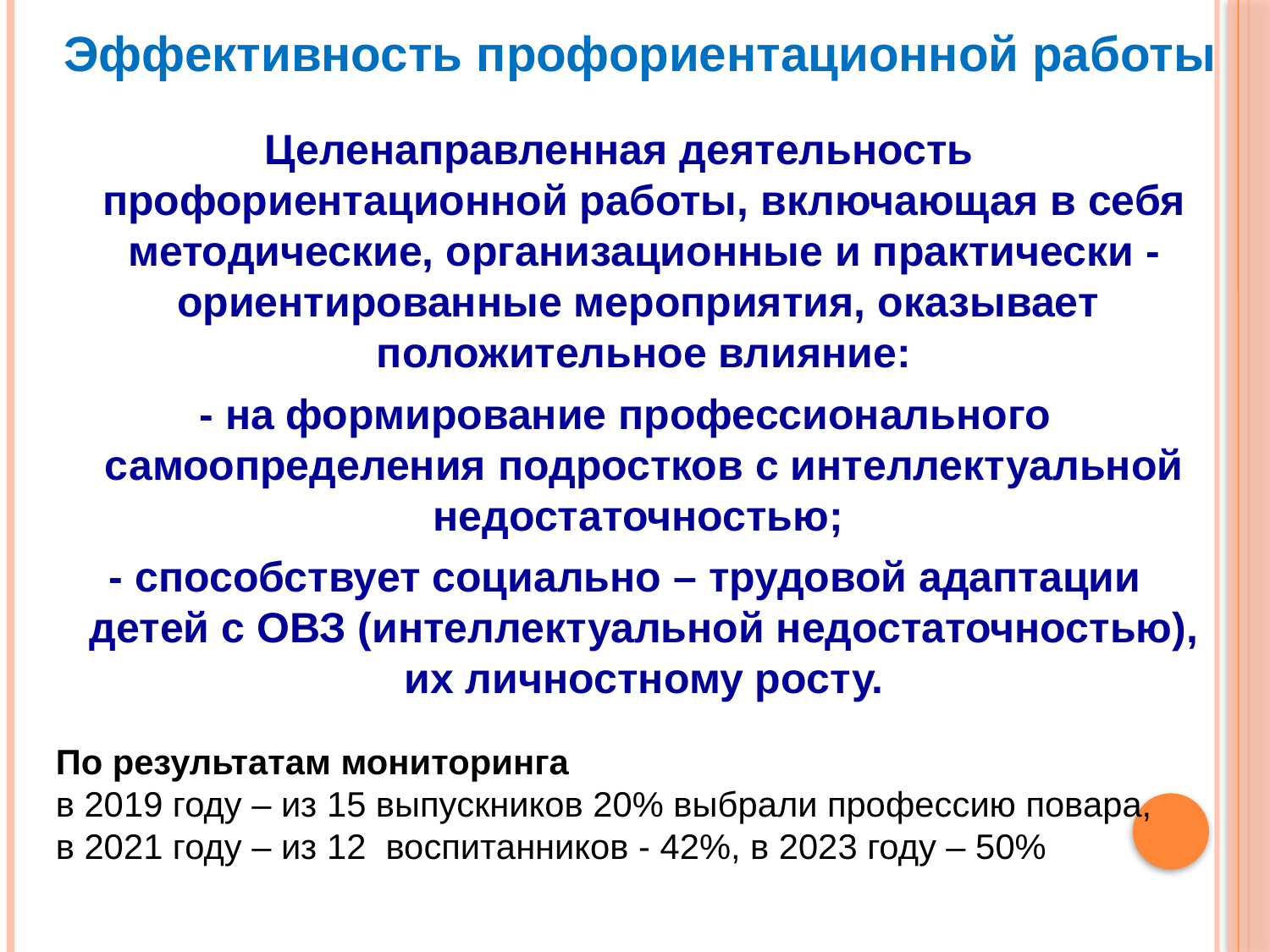

Эффективность профориентационной работы
Целенаправленная деятельность  профориентационной работы, включающая в себя методические, организационные и практически - ориентированные мероприятия, оказывает  положительное влияние:
- на формирование профессионального самоопределения подростков с интеллектуальной недостаточностью;
- способствует социально – трудовой адаптации детей с ОВЗ (интеллектуальной недостаточностью), их личностному росту.

По результатам мониторинга
в 2019 году – из 15 выпускников 20% выбрали профессию повара, в 2021 году – из 12  воспитанников - 42%, в 2023 году – 50%